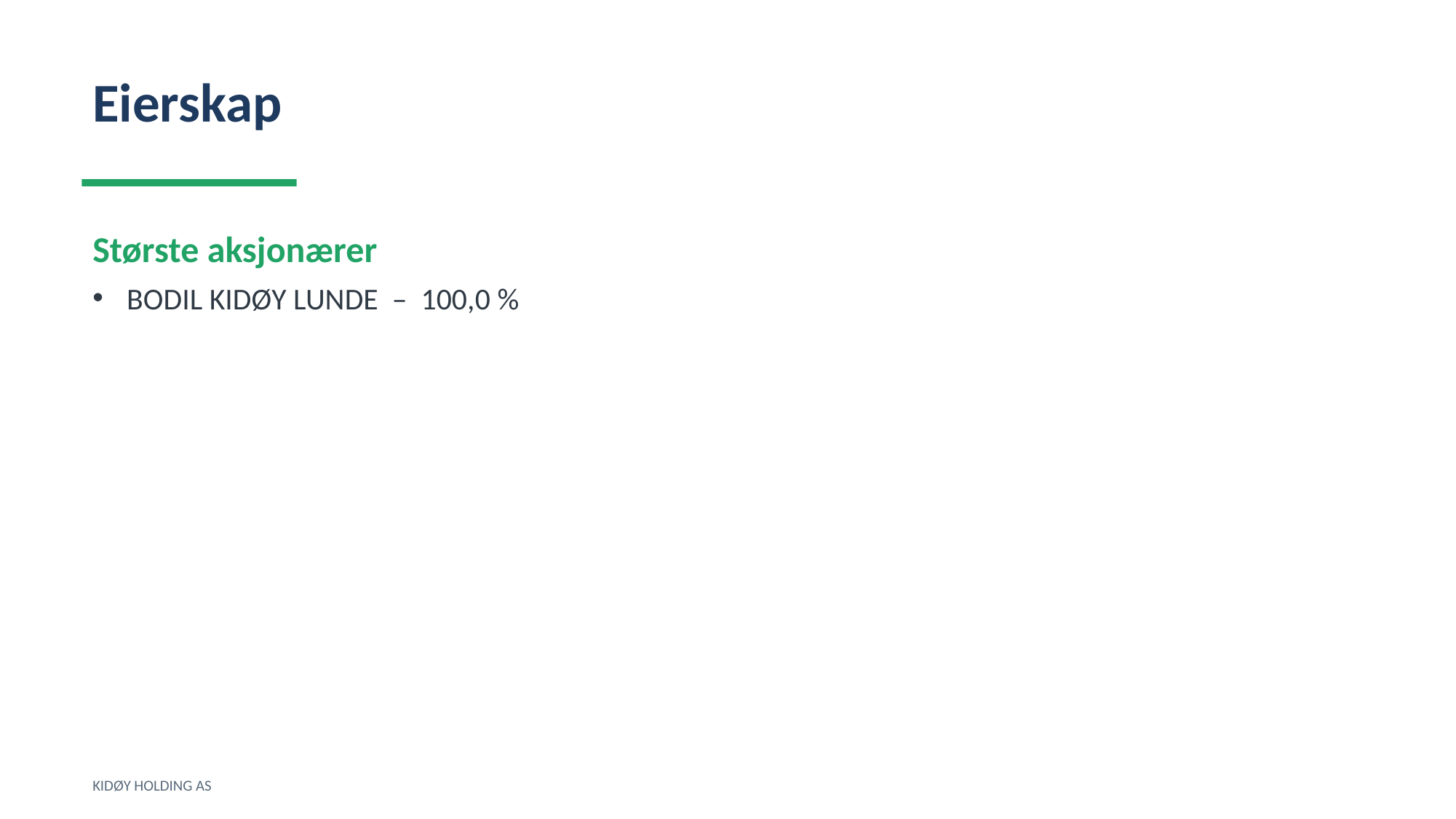

Eierskap

Største aksjonærer
BODIL KIDØY LUNDE  –  100,0 %
KIDØY HOLDING AS